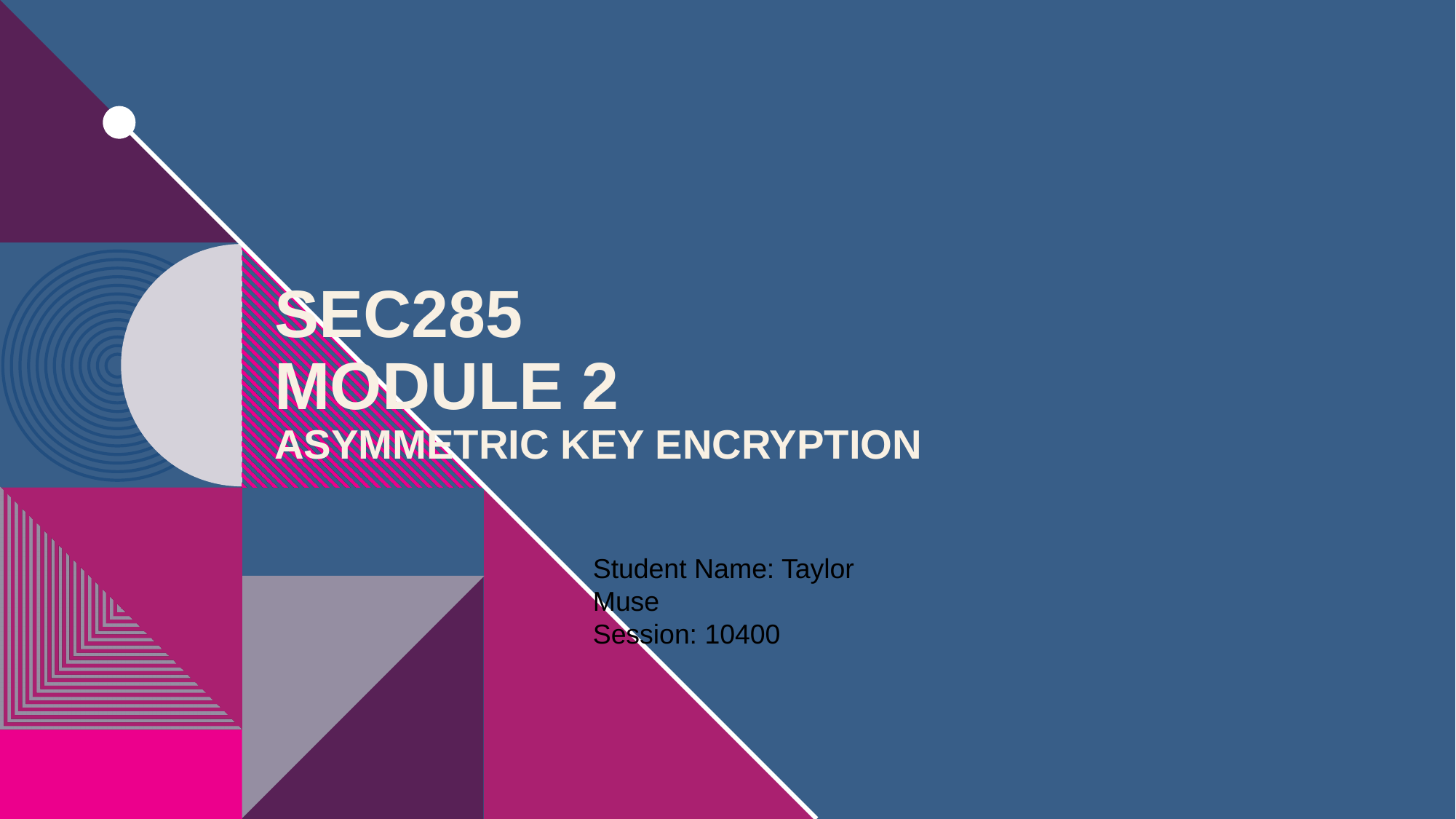

# SEC285 Module 2 Asymmetric Key Encryption
Student Name: Taylor Muse
Session: 10400